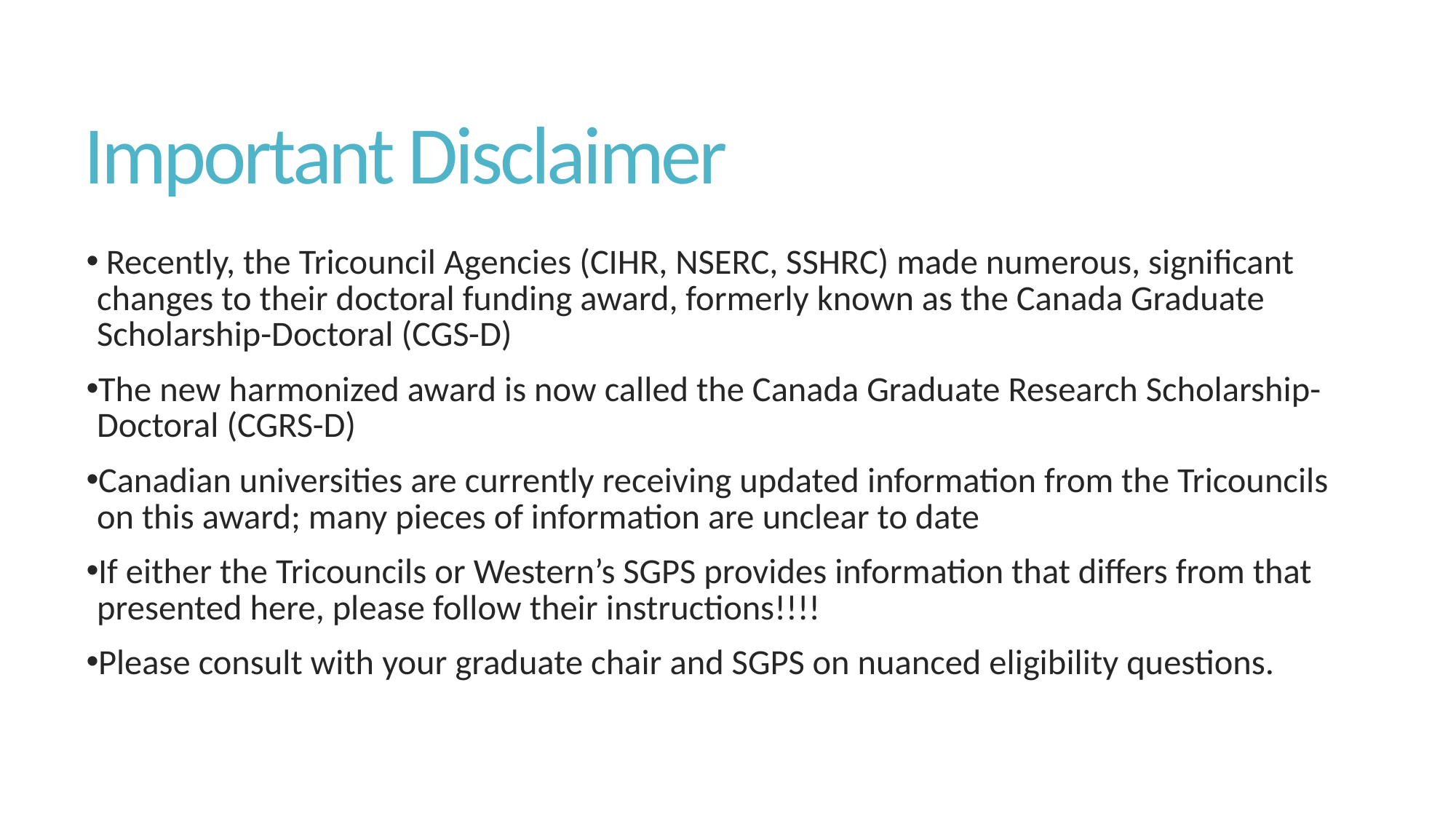

# Important Disclaimer
 Recently, the Tricouncil Agencies (CIHR, NSERC, SSHRC) made numerous, significant changes to their doctoral funding award, formerly known as the Canada Graduate Scholarship-Doctoral (CGS-D)
The new harmonized award is now called the Canada Graduate Research Scholarship-Doctoral (CGRS-D)
Canadian universities are currently receiving updated information from the Tricouncils on this award; many pieces of information are unclear to date
If either the Tricouncils or Western’s SGPS provides information that differs from that presented here, please follow their instructions!!!!
Please consult with your graduate chair and SGPS on nuanced eligibility questions.